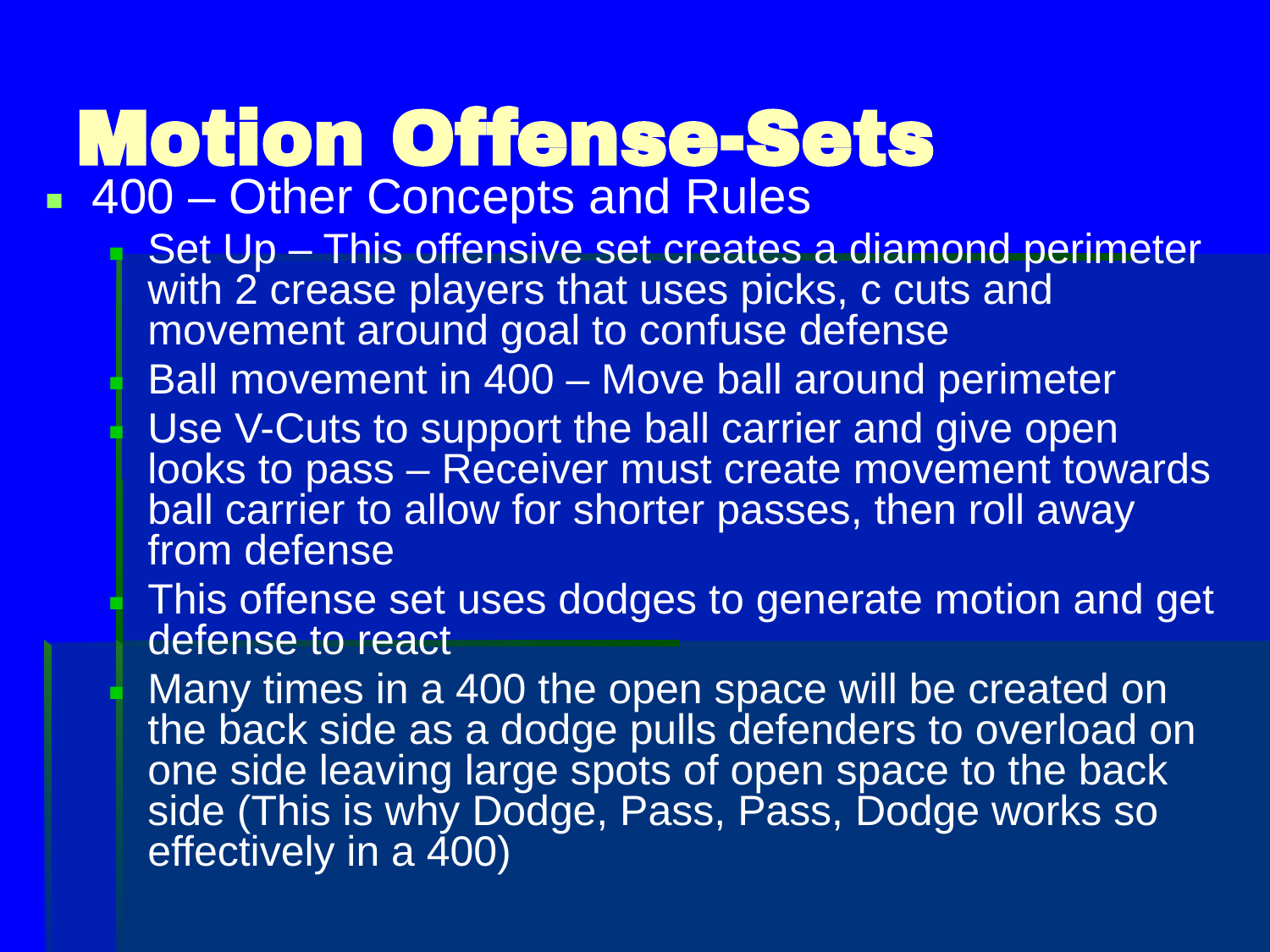

# Motion Offense-Sets
400 – Other Concepts and Rules
Set Up – This offensive set creates a diamond perimeter with 2 crease players that uses picks, c cuts and movement around goal to confuse defense
Ball movement in 400 – Move ball around perimeter
Use V-Cuts to support the ball carrier and give open looks to pass – Receiver must create movement towards ball carrier to allow for shorter passes, then roll away from defense
This offense set uses dodges to generate motion and get defense to react
Many times in a 400 the open space will be created on the back side as a dodge pulls defenders to overload on one side leaving large spots of open space to the back side (This is why Dodge, Pass, Pass, Dodge works so effectively in a 400)